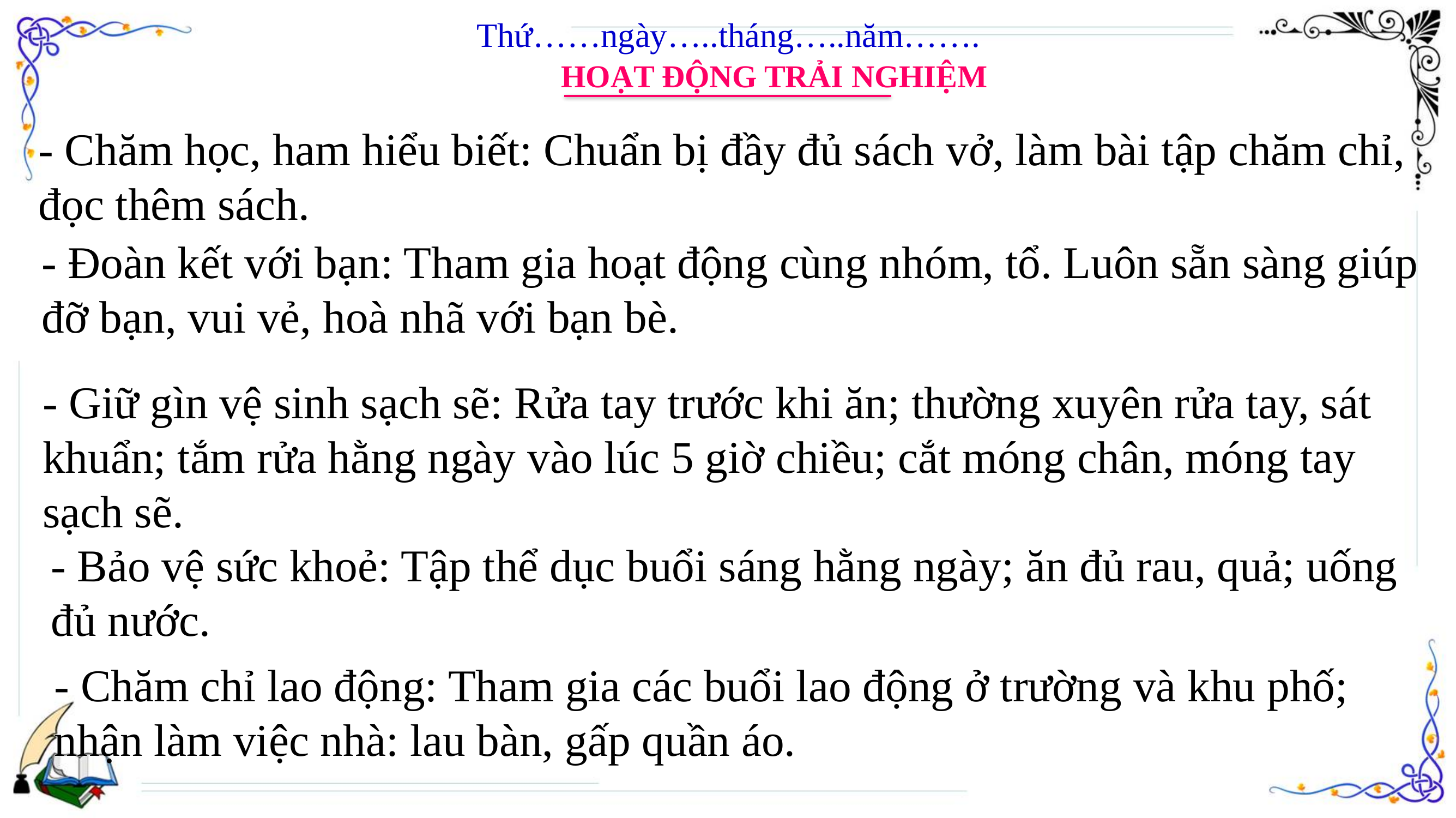

Thứ……ngày…..tháng…..năm…….
HOẠT ĐỘNG TRẢI NGHIỆM
- Chăm học, ham hiểu biết: Chuẩn bị đầy đủ sách vở, làm bài tập chăm chỉ, đọc thêm sách.
- Đoàn kết với bạn: Tham gia hoạt động cùng nhóm, tổ. Luôn sẵn sàng giúp đỡ bạn, vui vẻ, hoà nhã với bạn bè.
- Giữ gìn vệ sinh sạch sẽ: Rửa tay trước khi ăn; thường xuyên rửa tay, sát khuẩn; tắm rửa hằng ngày vào lúc 5 giờ chiều; cắt móng chân, móng tay sạch sẽ.
- Bảo vệ sức khoẻ: Tập thể dục buổi sáng hằng ngày; ăn đủ rau, quả; uống đủ nước.
- Chăm chỉ lao động: Tham gia các buổi lao động ở trường và khu phố; nhận làm việc nhà: lau bàn, gấp quần áo.